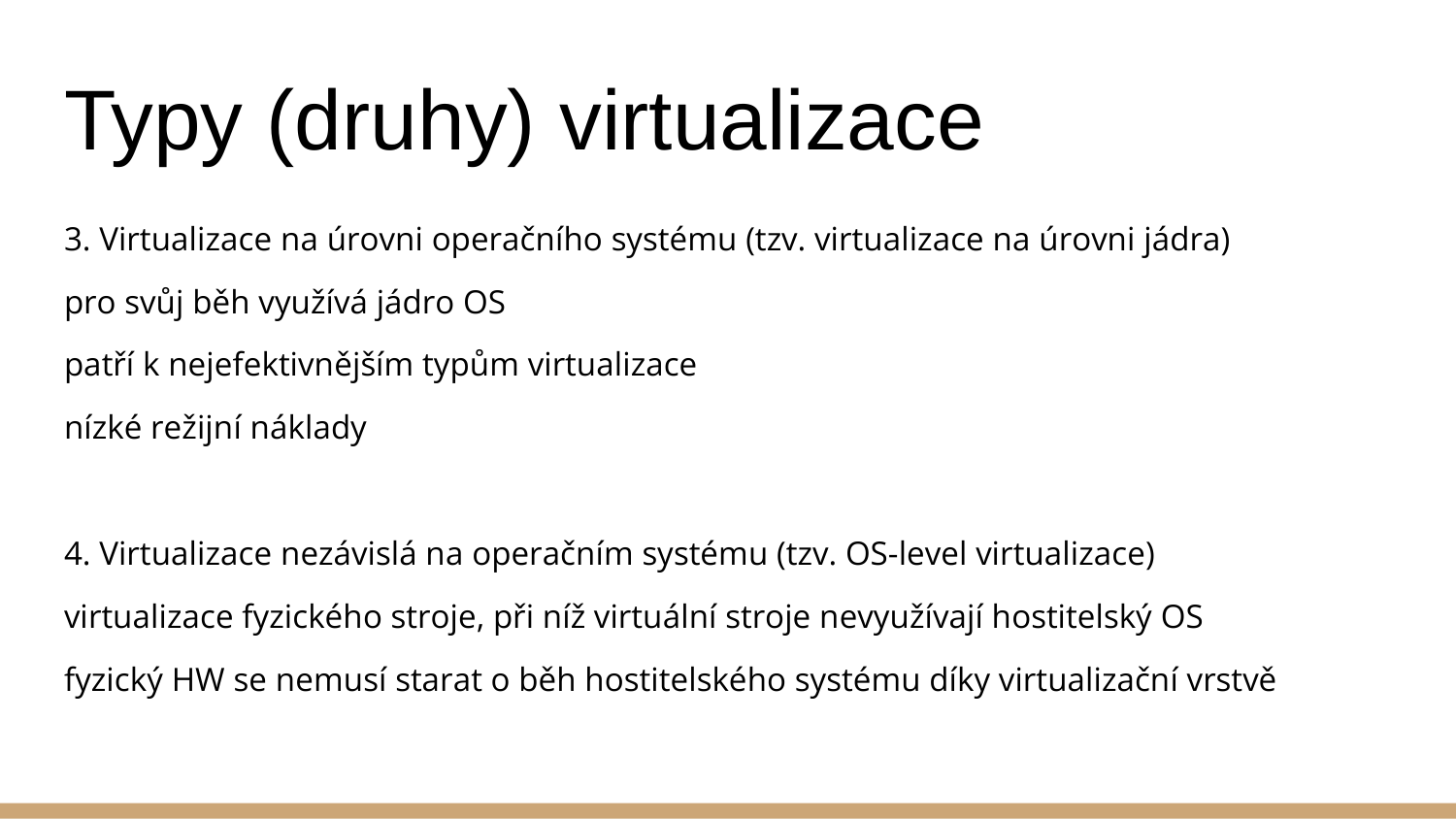

# Typy (druhy) virtualizace
3. Virtualizace na úrovni operačního systému (tzv. virtualizace na úrovni jádra)
pro svůj běh využívá jádro OS
patří k nejefektivnějším typům virtualizace
nízké režijní náklady

4. Virtualizace nezávislá na operačním systému (tzv. OS-level virtualizace)
virtualizace fyzického stroje, při níž virtuální stroje nevyužívají hostitelský OS
fyzický HW se nemusí starat o běh hostitelského systému díky virtualizační vrstvě